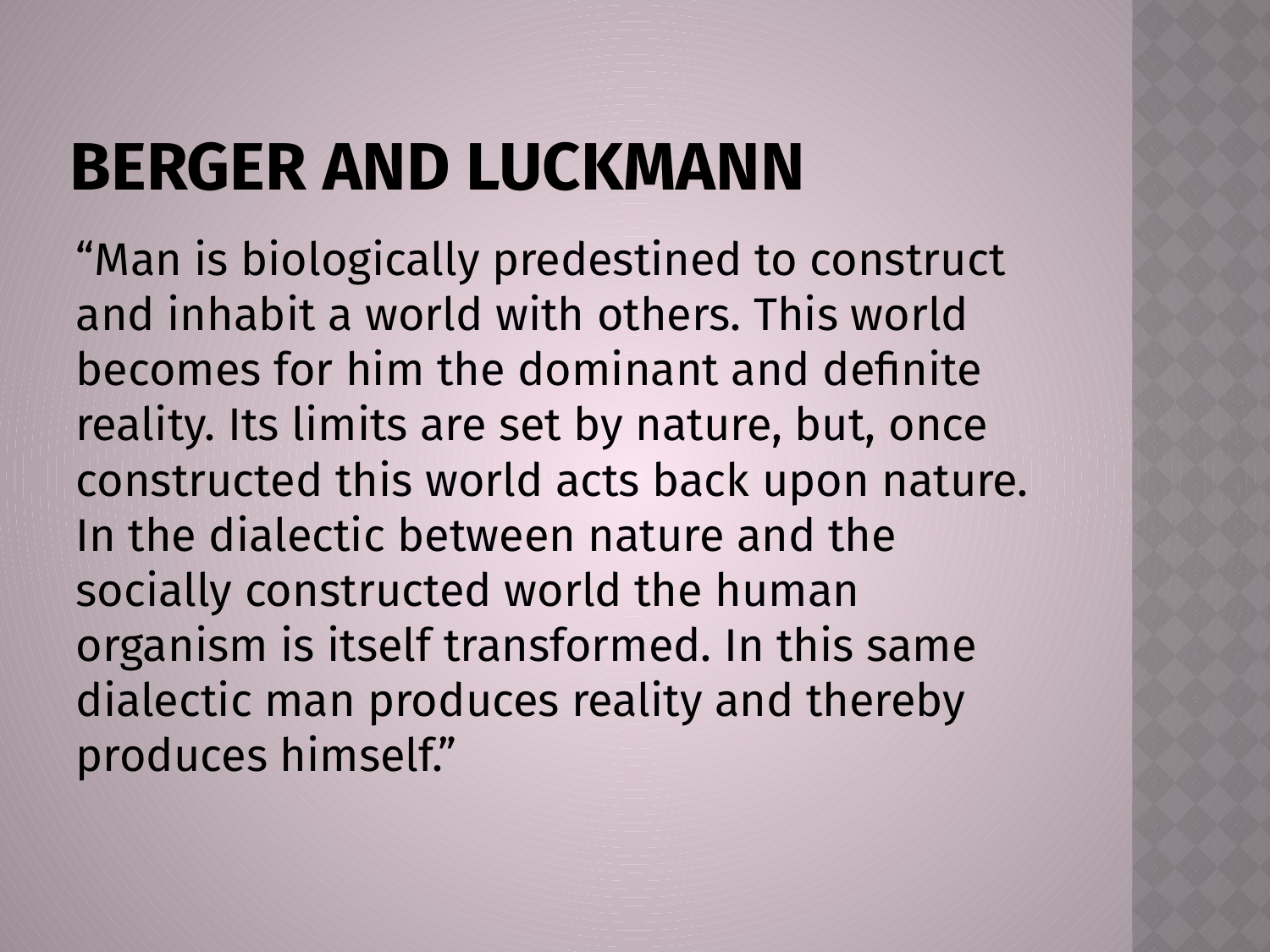

# Berger and Luckmann
“Man is biologically predestined to construct and inhabit a world with others. This world becomes for him the dominant and definite reality. Its limits are set by nature, but, once constructed this world acts back upon nature. In the dialectic between nature and the socially constructed world the human organism is itself transformed. In this same dialectic man produces reality and thereby produces himself.”